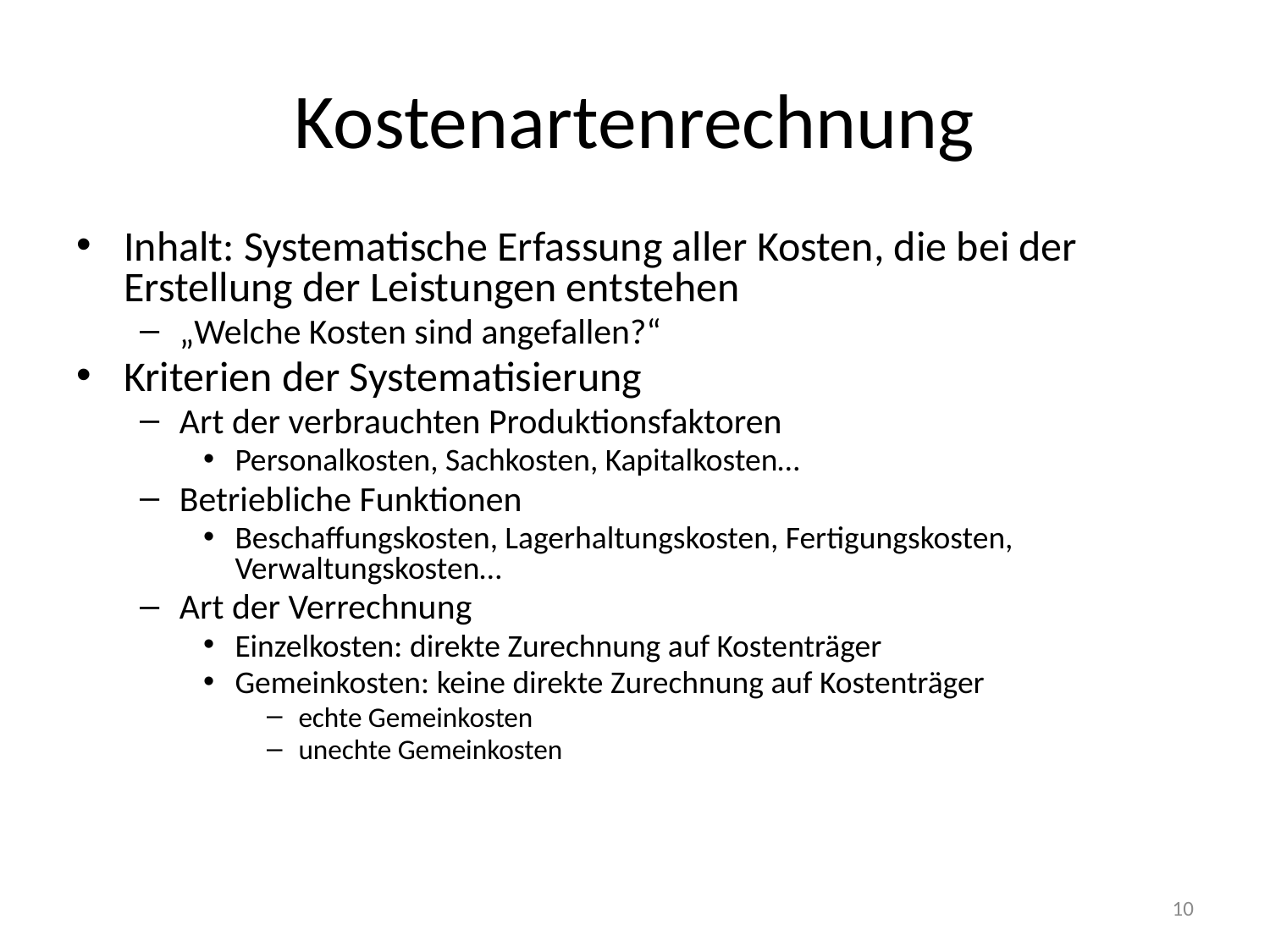

# Kostenartenrechnung
Inhalt: Systematische Erfassung aller Kosten, die bei der Erstellung der Leistungen entstehen
„Welche Kosten sind angefallen?“
Kriterien der Systematisierung
Art der verbrauchten Produktionsfaktoren
Personalkosten, Sachkosten, Kapitalkosten…
Betriebliche Funktionen
Beschaffungskosten, Lagerhaltungskosten, Fertigungskosten, Verwaltungskosten…
Art der Verrechnung
Einzelkosten: direkte Zurechnung auf Kostenträger
Gemeinkosten: keine direkte Zurechnung auf Kostenträger
echte Gemeinkosten
unechte Gemeinkosten
10